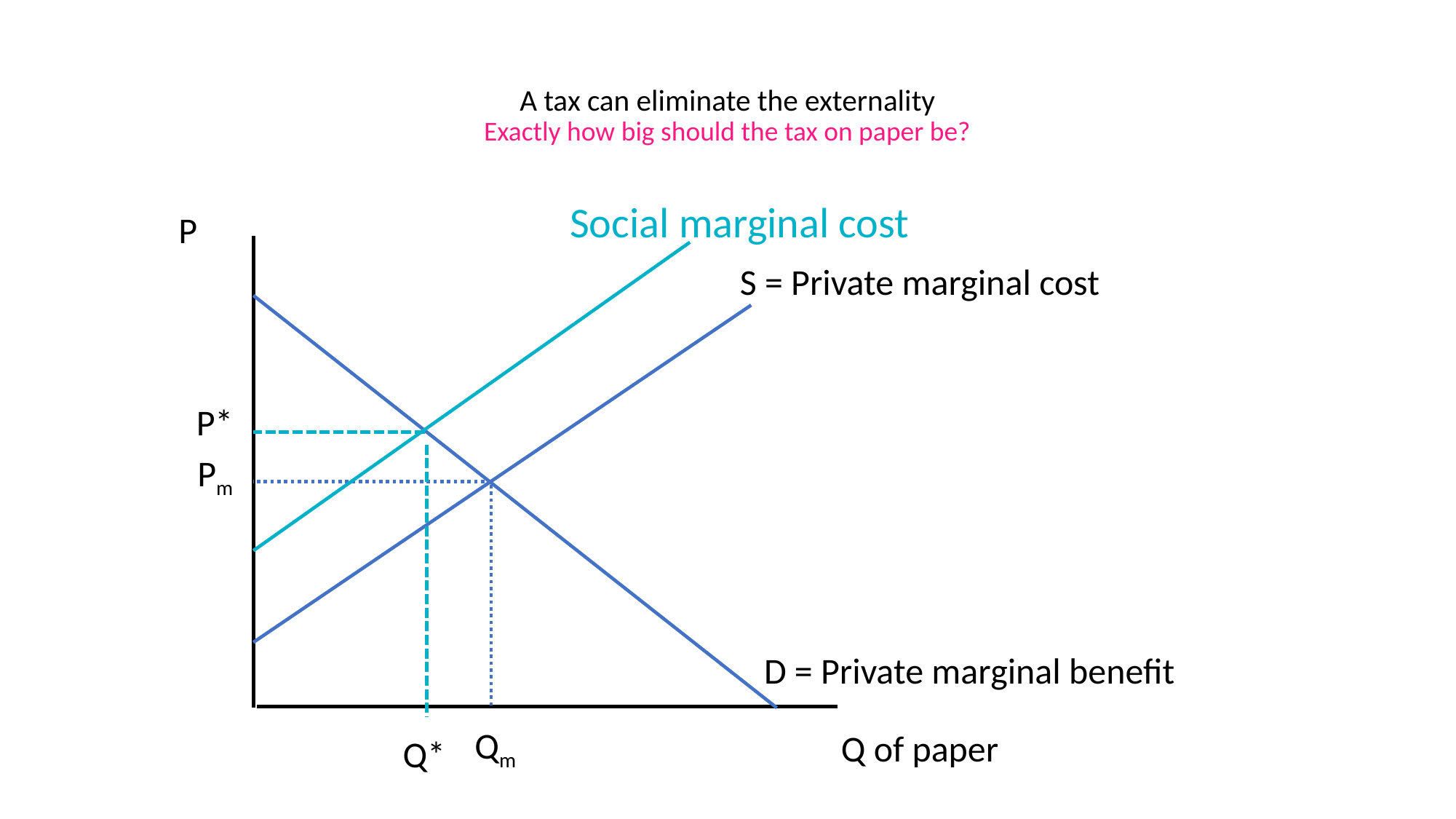

# A tax can eliminate the externality Exactly how big should the tax on paper be?
Social marginal cost
P
S = Private marginal cost
P*
Pm
D = Private marginal benefit
Qm
Q of paper
 Q*